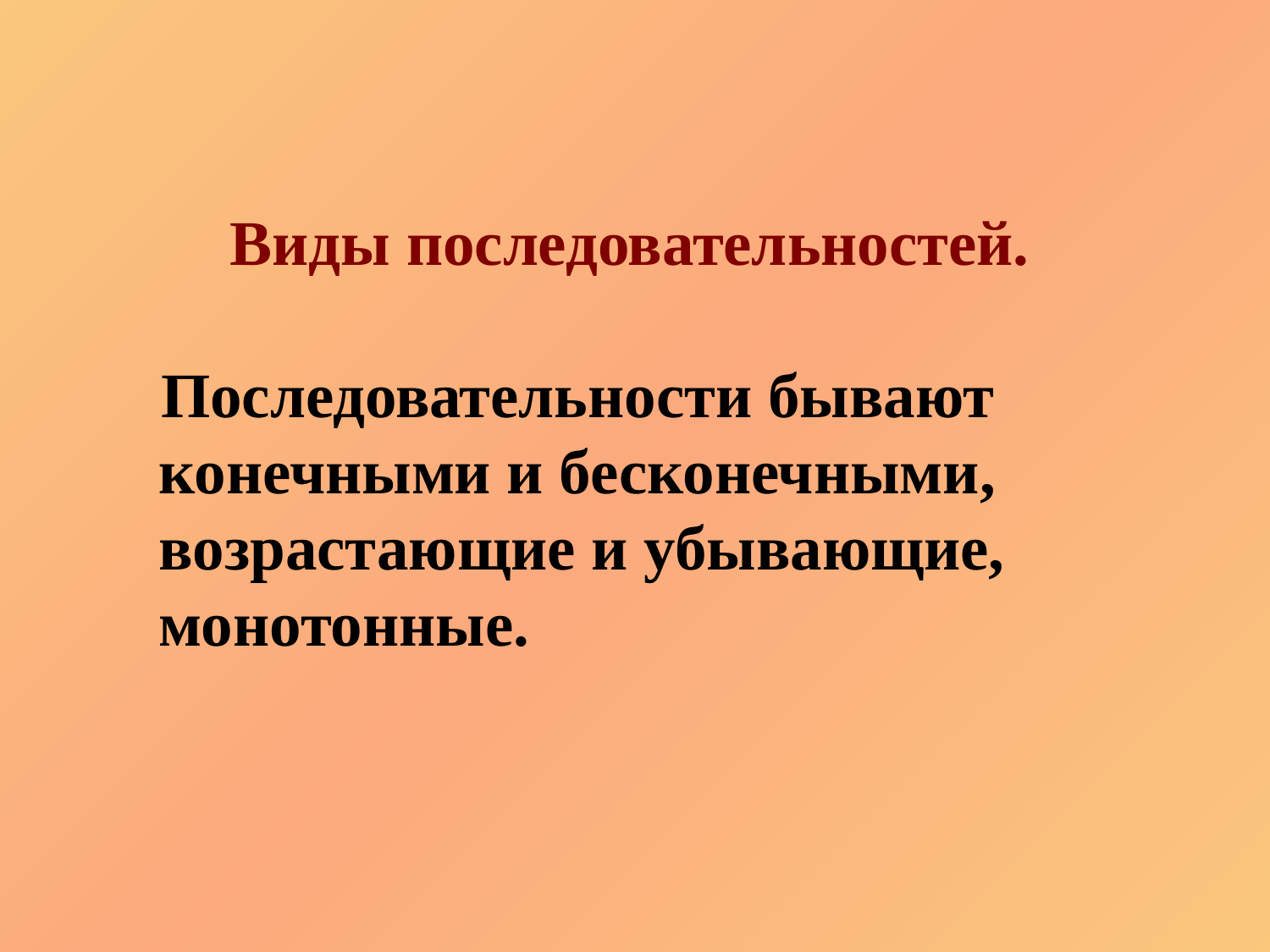

Виды последовательностей.

      Последовательности бывают конечными и бесконечными, возрастающие и убывающие, монотонные.